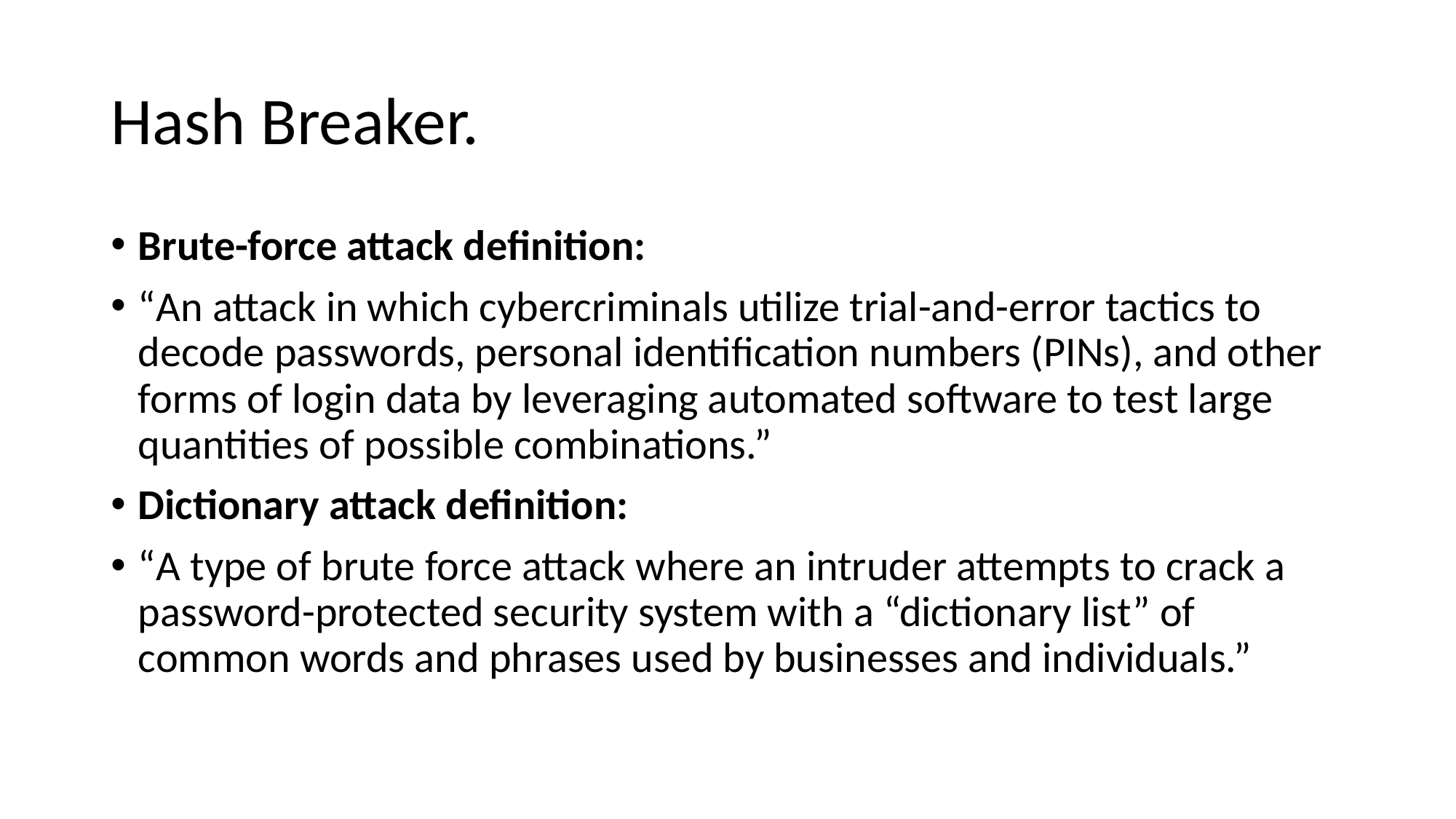

# Hash Breaker.
Brute-force attack definition:
“An attack in which cybercriminals utilize trial-and-error tactics to decode passwords, personal identification numbers (PINs), and other forms of login data by leveraging automated software to test large quantities of possible combinations.”
Dictionary attack definition:
“A type of brute force attack where an intruder attempts to crack a password-protected security system with a “dictionary list” of common words and phrases used by businesses and individuals.”